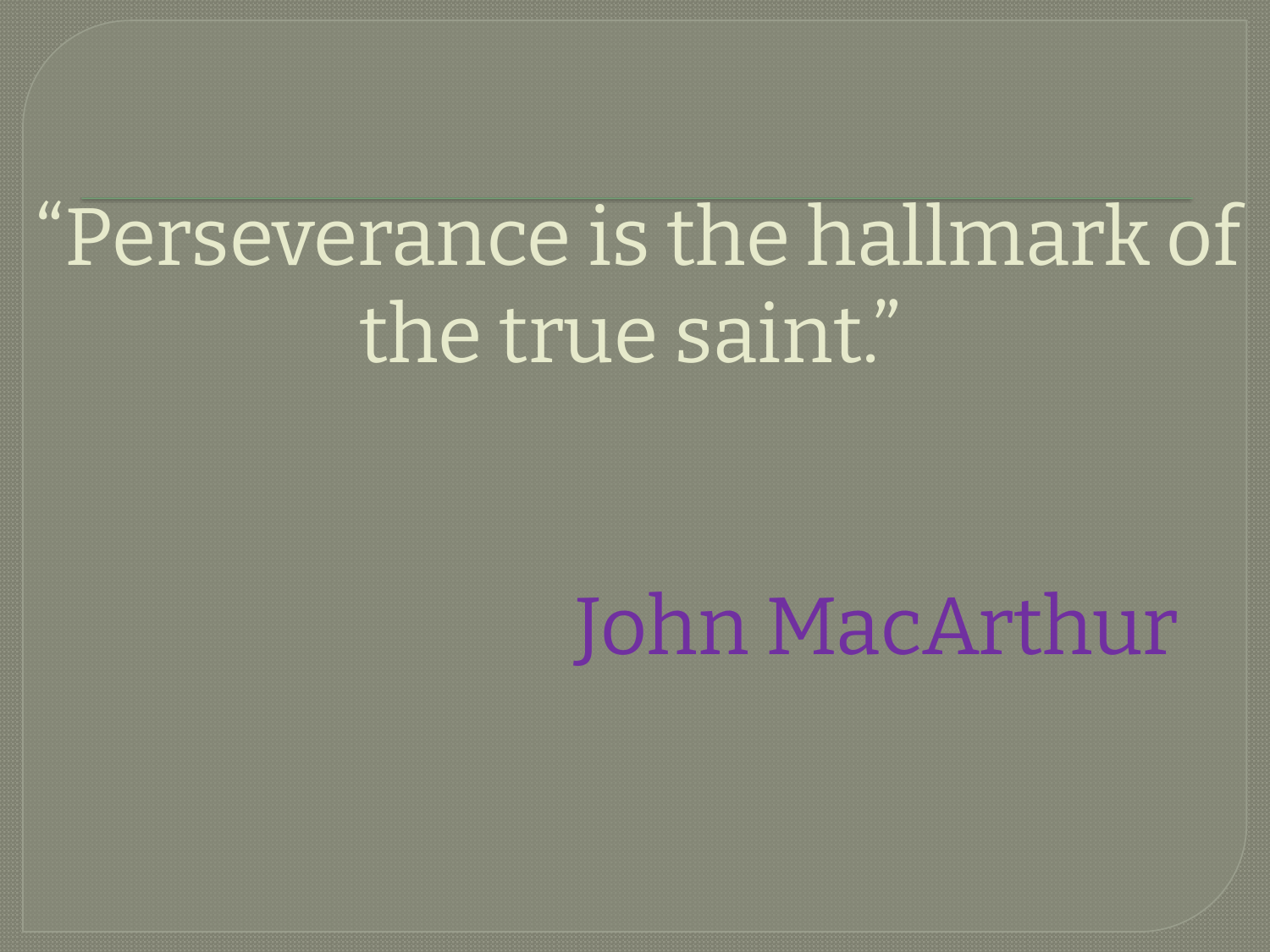

# “Perseverance is the hallmark of the true saint.” John MacArthur